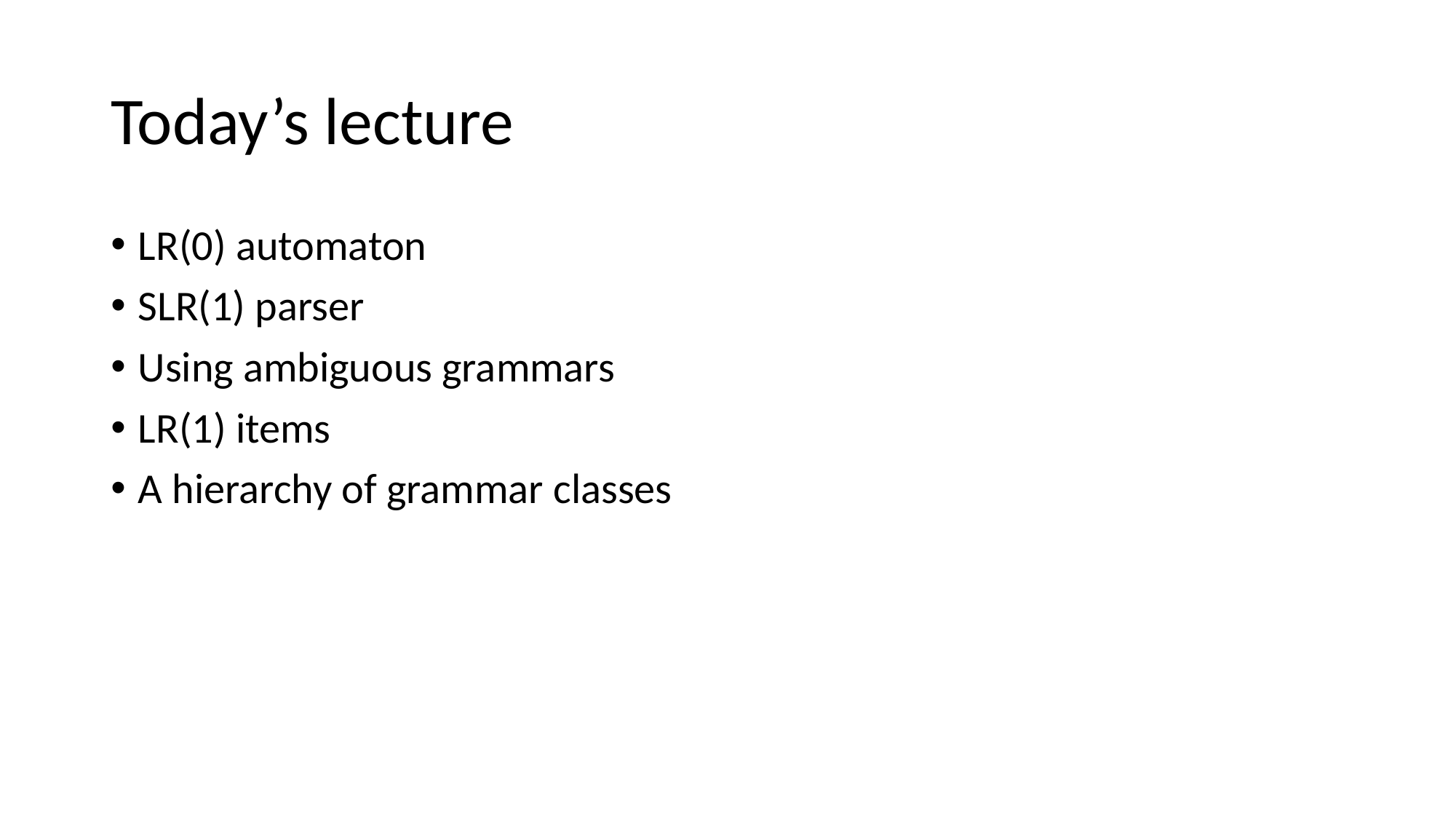

# Today’s lecture
LR(0) automaton
SLR(1) parser
Using ambiguous grammars
LR(1) items
A hierarchy of grammar classes